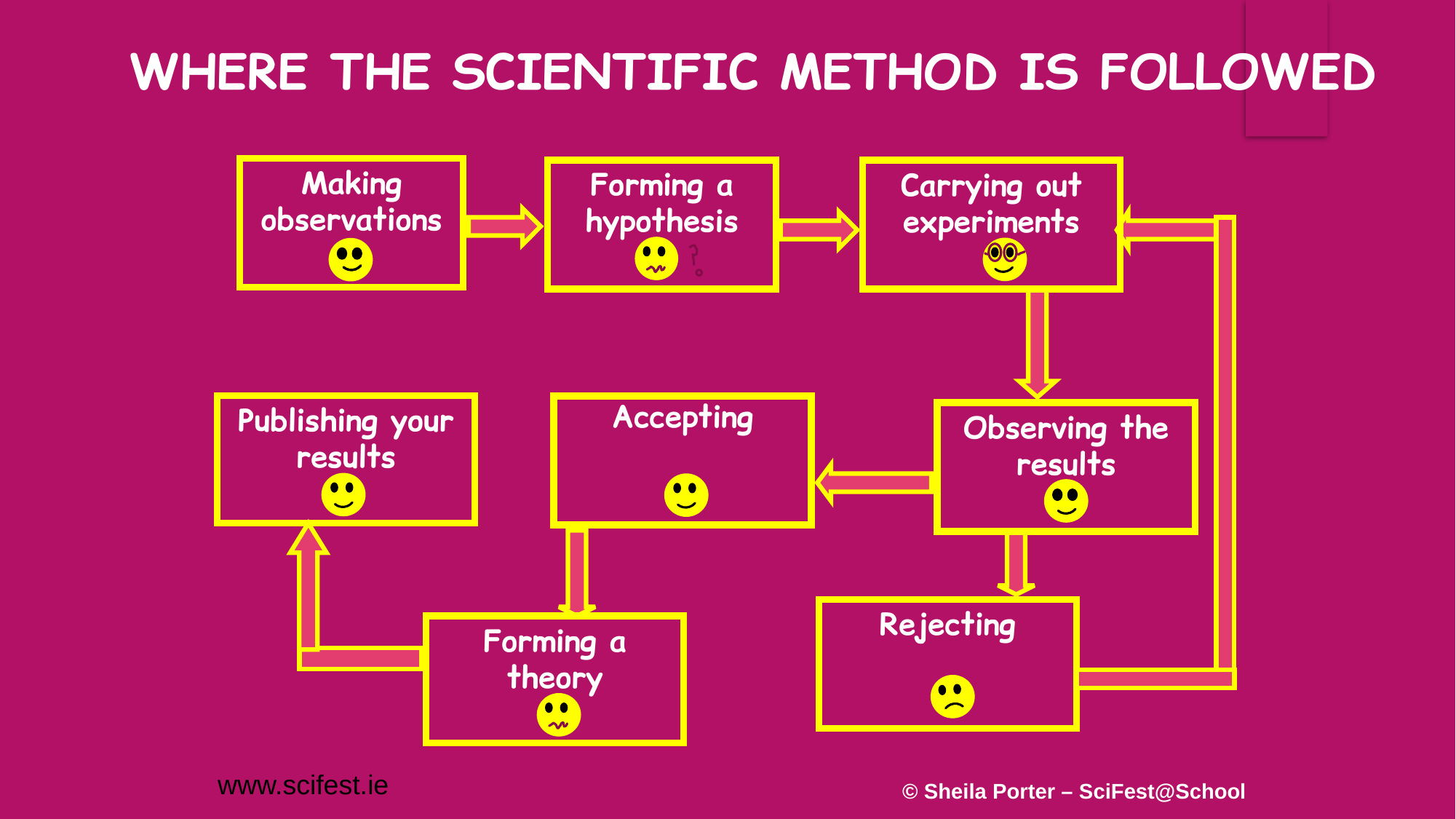

WHERE THE SCIENTIFIC METHOD IS FOLLOWED
Making observations

Forming a hypothesis

Carrying out experiments

Rejecting

Observing the results

Publishing your results

Accepting

Forming a theory

www.scifest.ie
© Sheila Porter – SciFest@School